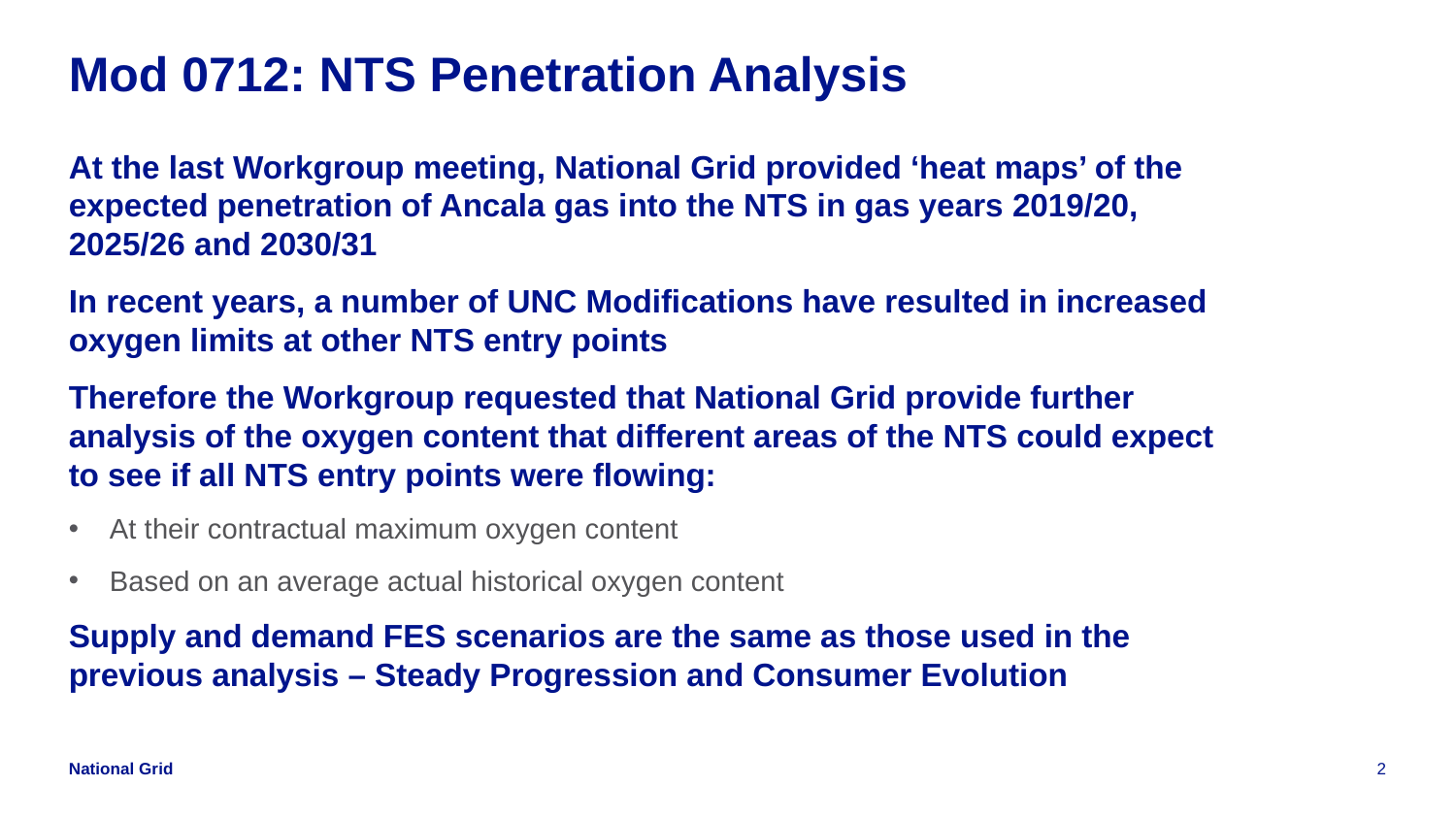

# Mod 0712: NTS Penetration Analysis
At the last Workgroup meeting, National Grid provided ‘heat maps’ of the expected penetration of Ancala gas into the NTS in gas years 2019/20, 2025/26 and 2030/31
In recent years, a number of UNC Modifications have resulted in increased oxygen limits at other NTS entry points
Therefore the Workgroup requested that National Grid provide further analysis of the oxygen content that different areas of the NTS could expect to see if all NTS entry points were flowing:
At their contractual maximum oxygen content
Based on an average actual historical oxygen content
Supply and demand FES scenarios are the same as those used in the previous analysis – Steady Progression and Consumer Evolution